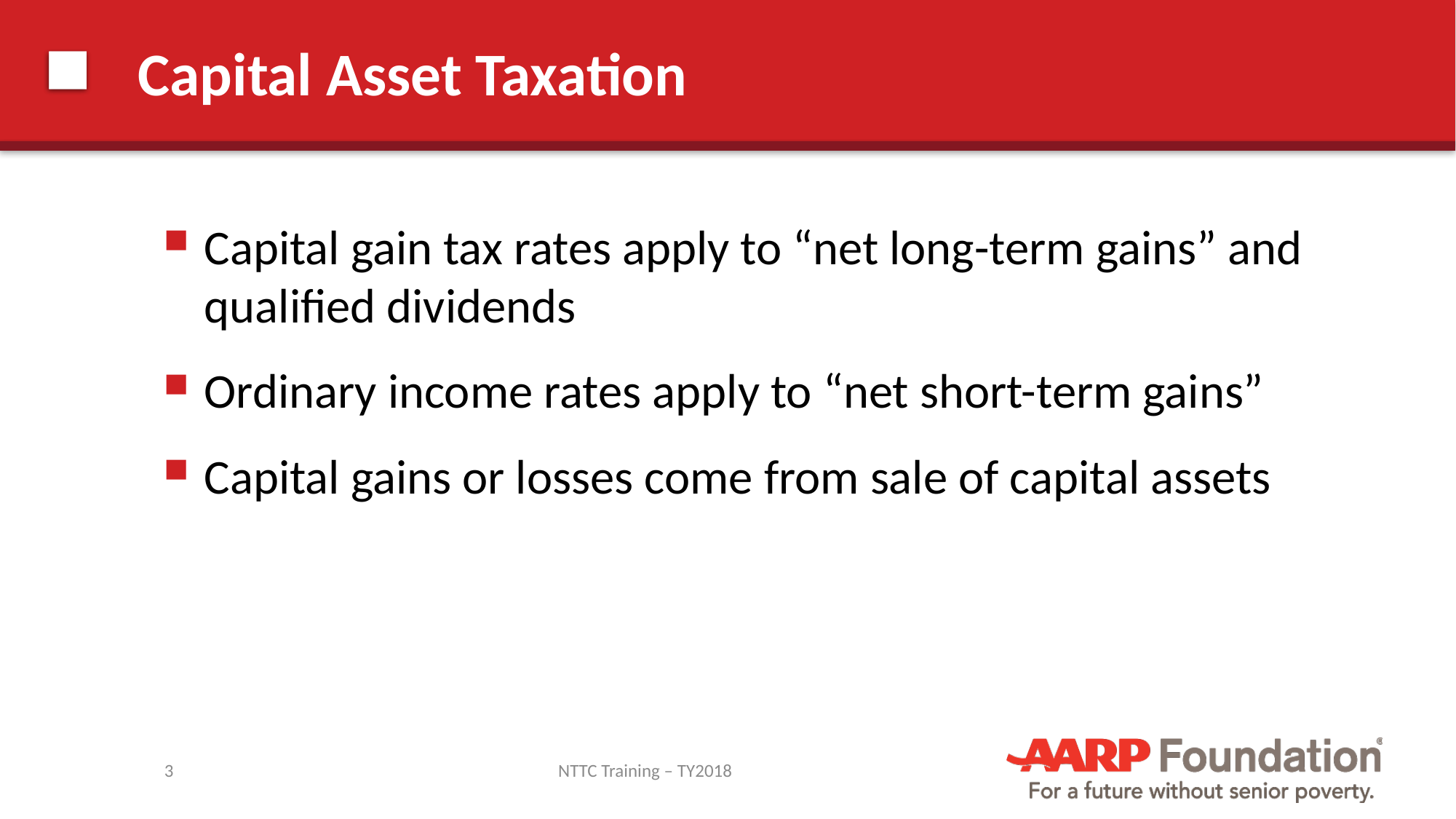

# Capital Asset Taxation
Capital gain tax rates apply to “net long-term gains” and qualified dividends
Ordinary income rates apply to “net short-term gains”
Capital gains or losses come from sale of capital assets

3
NTTC Training – TY2018